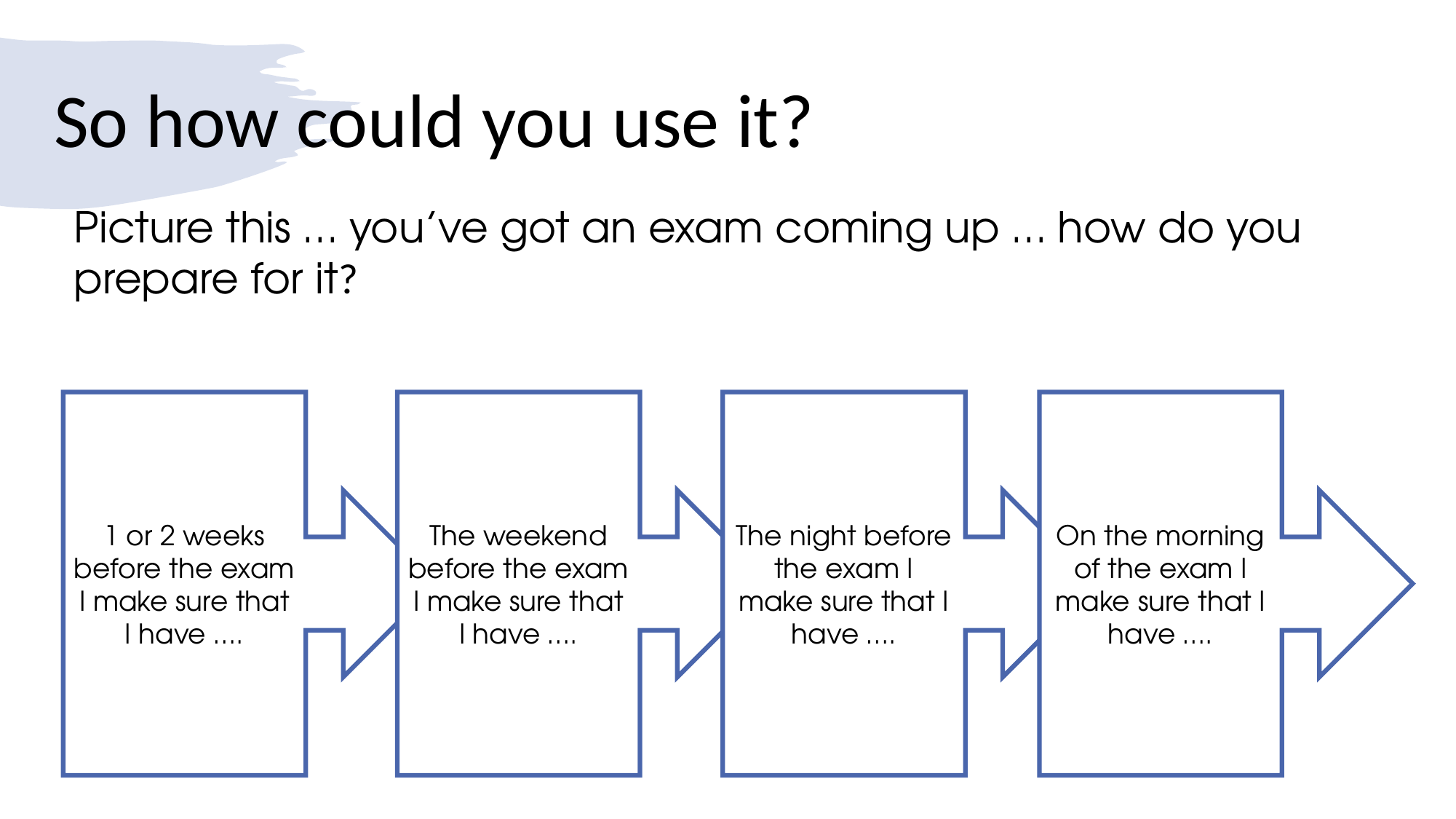

# So how could you use it?
Picture this … you’ve got an exam coming up … how do you prepare for it?

1 or 2 weeks before the exam I make sure that I have ….
The weekend before the exam I make sure that I have ….
The night before the exam I make sure that I have ….
On the morning of the exam I make sure that I have ….